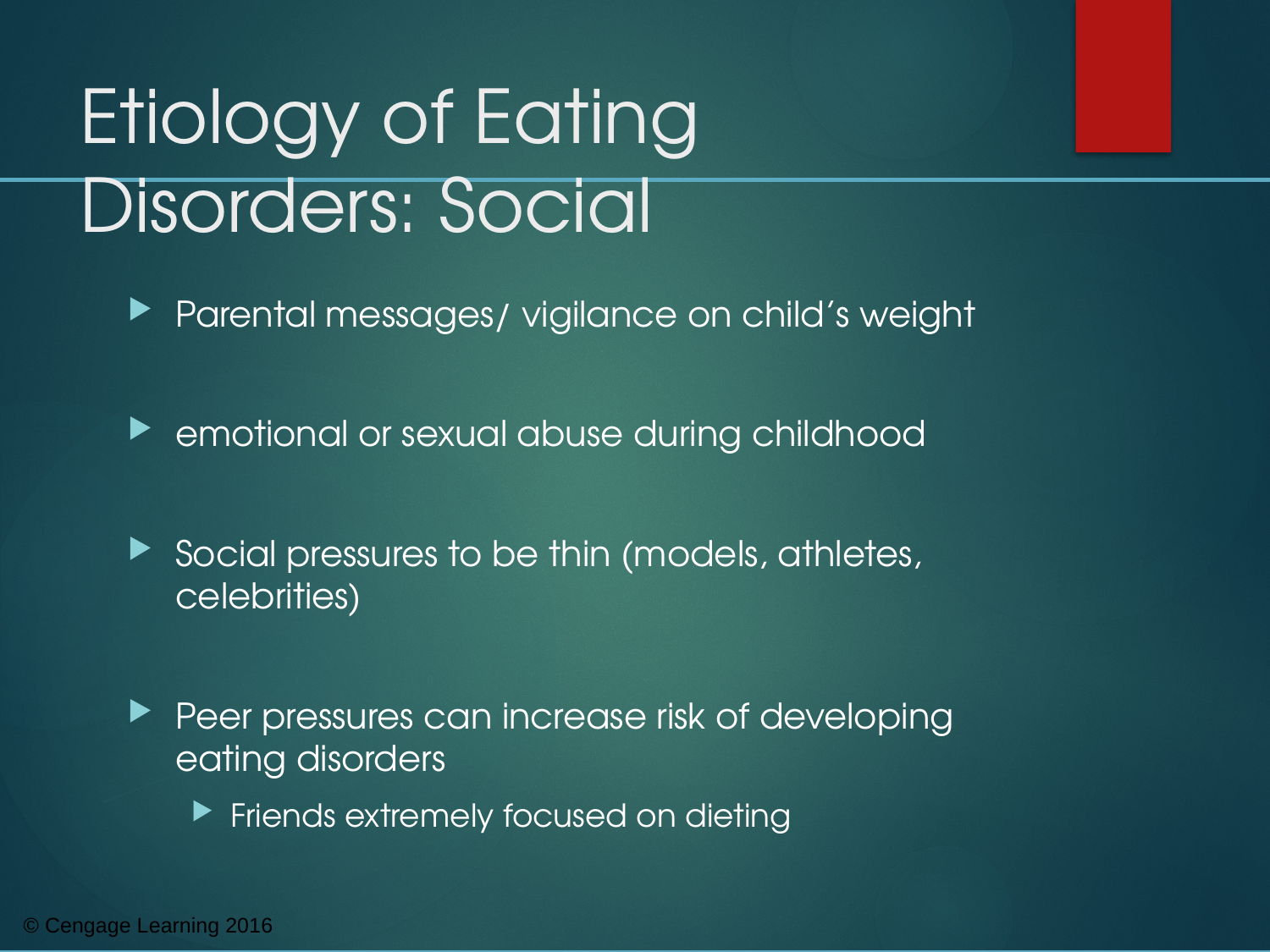

# Etiology of Eating Disorders: Social
Parental messages/ vigilance on child’s weight

emotional or sexual abuse during childhood

Social pressures to be thin (models, athletes, celebrities)

Peer pressures can increase risk of developing eating disorders
Friends extremely focused on dieting